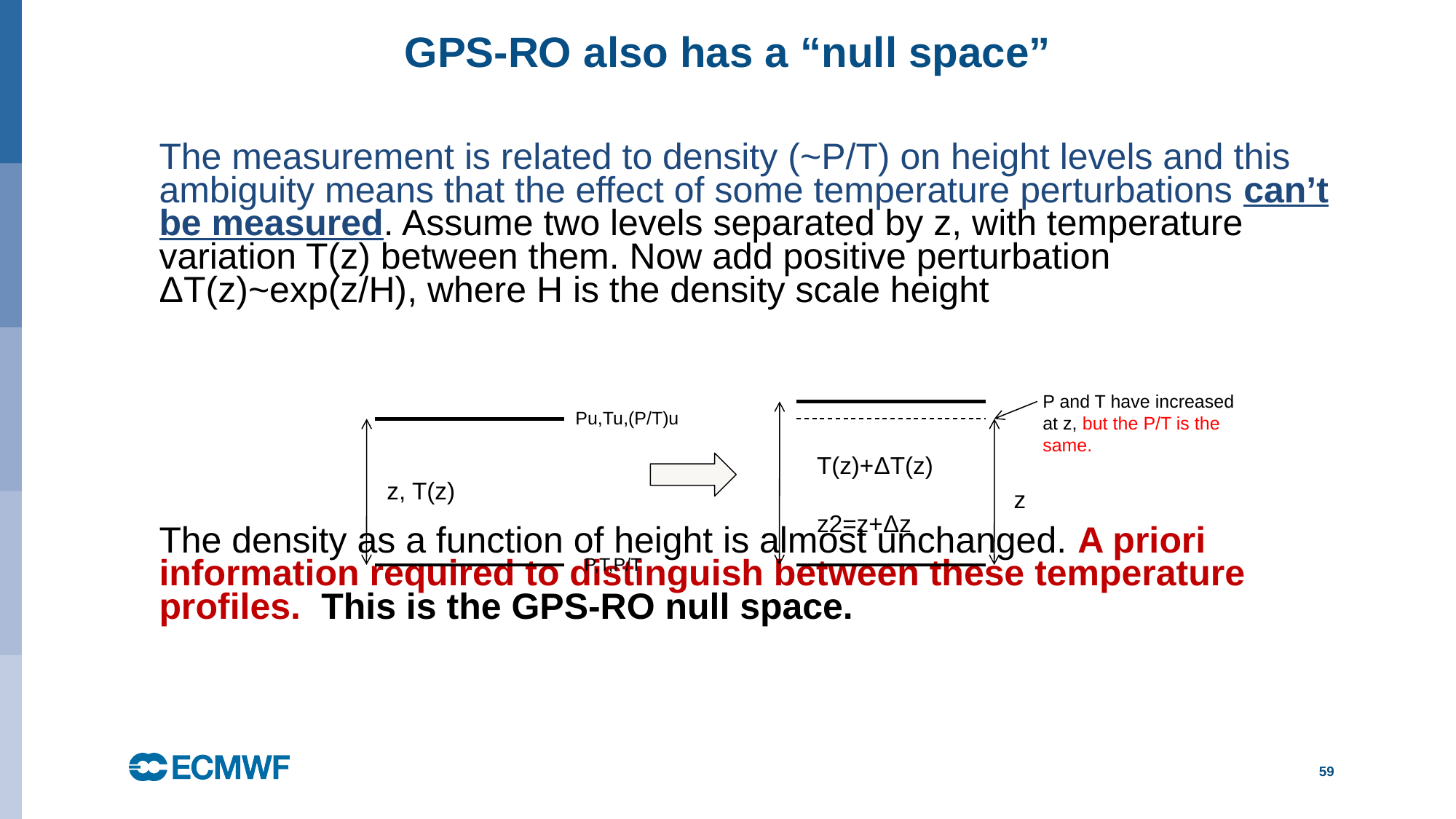

# GPS-RO also has a “null space”
The measurement is related to density (~P/T) on height levels and this ambiguity means that the effect of some temperature perturbations can’t be measured. Assume two levels separated by z, with temperature variation T(z) between them. Now add positive perturbation ΔT(z)~exp(z/H), where H is the density scale height

The density as a function of height is almost unchanged. A priori information required to distinguish between these temperature profiles.  This is the GPS-RO null space.
P and T have increased
at z, but the P/T is the same.
Pu,Tu,(P/T)u
T(z)+ΔT(z)

z2=z+Δz

z, T(z)
z
P,T,P/T
59